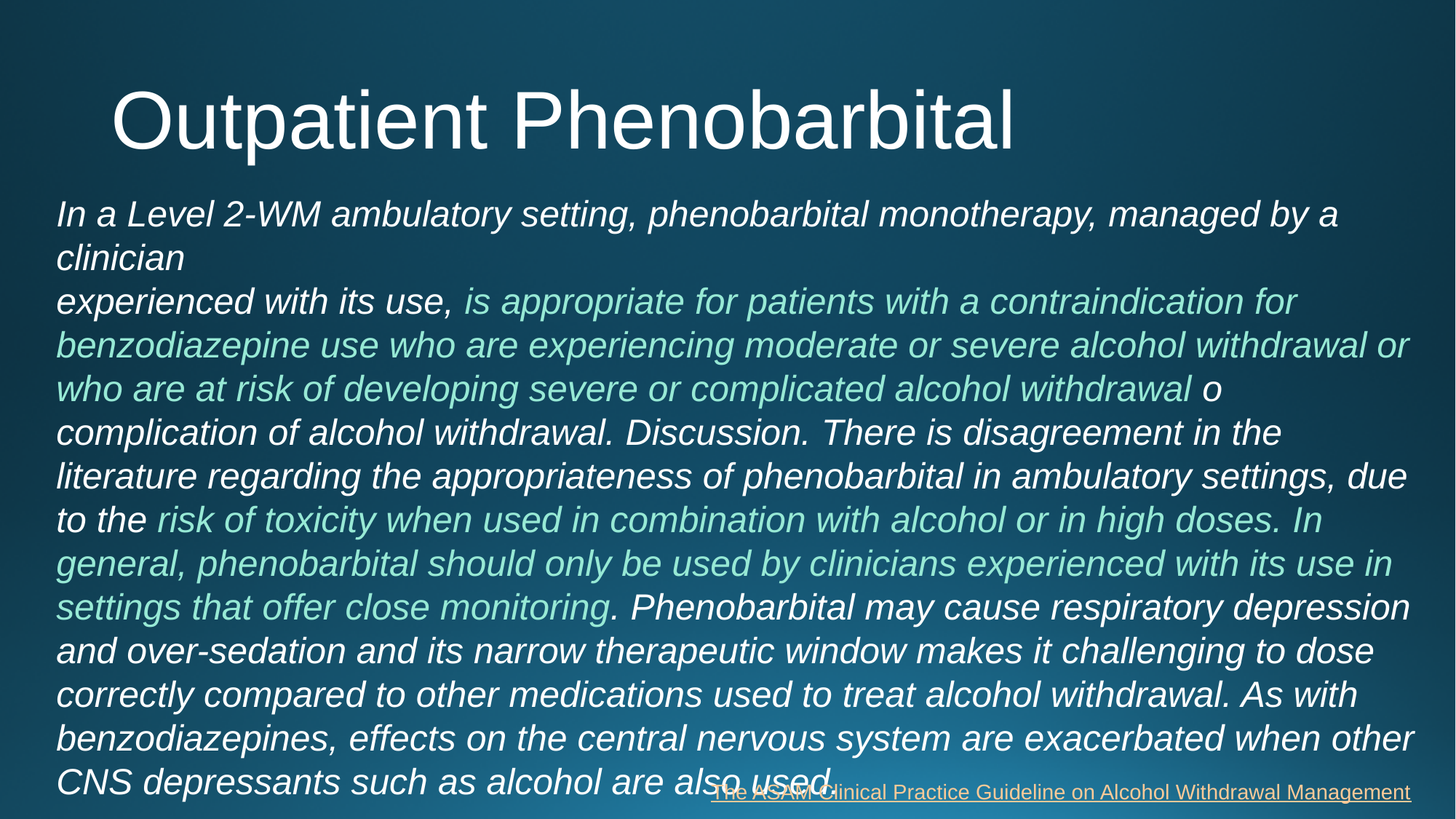

# Outpatient Phenobarbital
In a Level 2-WM ambulatory setting, phenobarbital monotherapy, managed by a clinician
experienced with its use, is appropriate for patients with a contraindication for benzodiazepine use who are experiencing moderate or severe alcohol withdrawal or who are at risk of developing severe or complicated alcohol withdrawal o complication of alcohol withdrawal. Discussion. There is disagreement in the literature regarding the appropriateness of phenobarbital in ambulatory settings, due to the risk of toxicity when used in combination with alcohol or in high doses. In general, phenobarbital should only be used by clinicians experienced with its use in settings that offer close monitoring. Phenobarbital may cause respiratory depression and over-sedation and its narrow therapeutic window makes it challenging to dose correctly compared to other medications used to treat alcohol withdrawal. As with benzodiazepines, effects on the central nervous system are exacerbated when other CNS depressants such as alcohol are also used.
The ASAM Clinical Practice Guideline on Alcohol Withdrawal Management